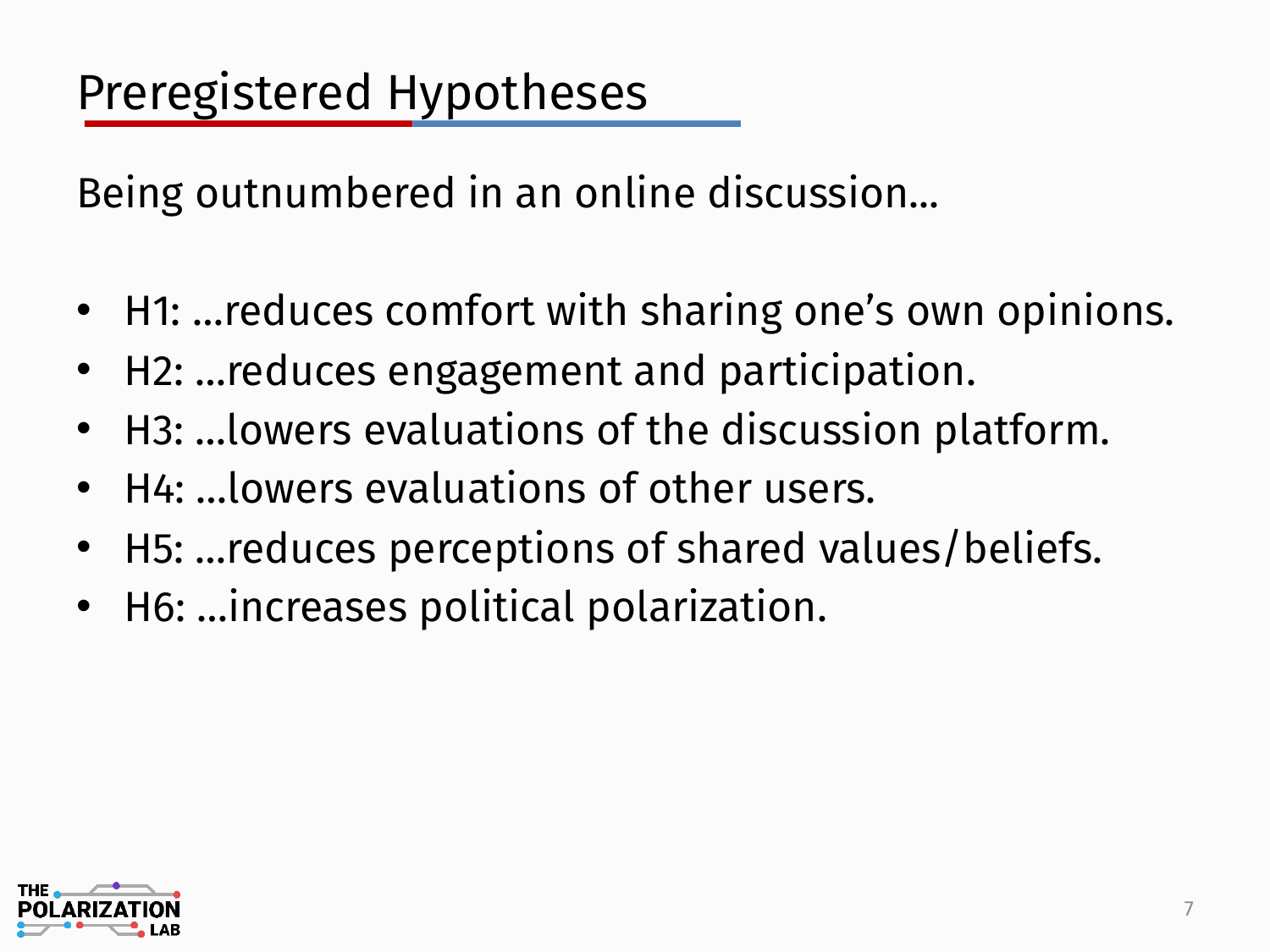

# Preregistered Hypotheses
Being outnumbered in an online discussion...

H1: …reduces comfort with sharing one’s own opinions.
H2: …reduces engagement and participation.
H3: …lowers evaluations of the discussion platform.
H4: …lowers evaluations of other users.
H5: …reduces perceptions of shared values/beliefs.
H6: …increases political polarization.
7